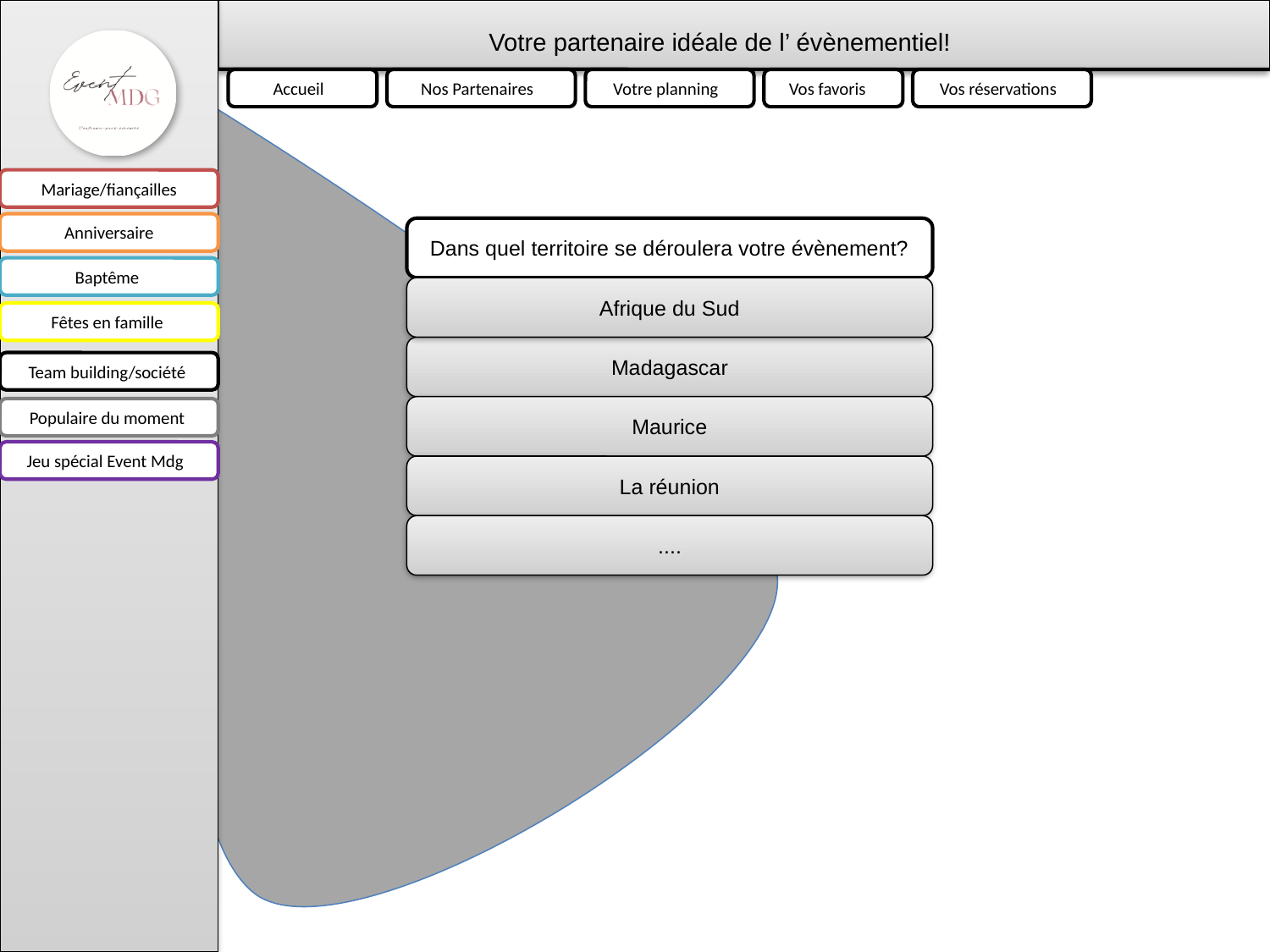

Votre partenaire idéale de l’ évènementiel!

Accueil
Nos Partenaires
Votre planning
Vos favoris
Vos réservations

Mariage/fiançailles
Anniversaire
Dans quel territoire se déroulera votre évènement?
Baptême
Afrique du Sud
Fêtes en famille
Madagascar
Team building/société
Maurice
Populaire du moment
Jeu spécial Event Mdg
La réunion
....